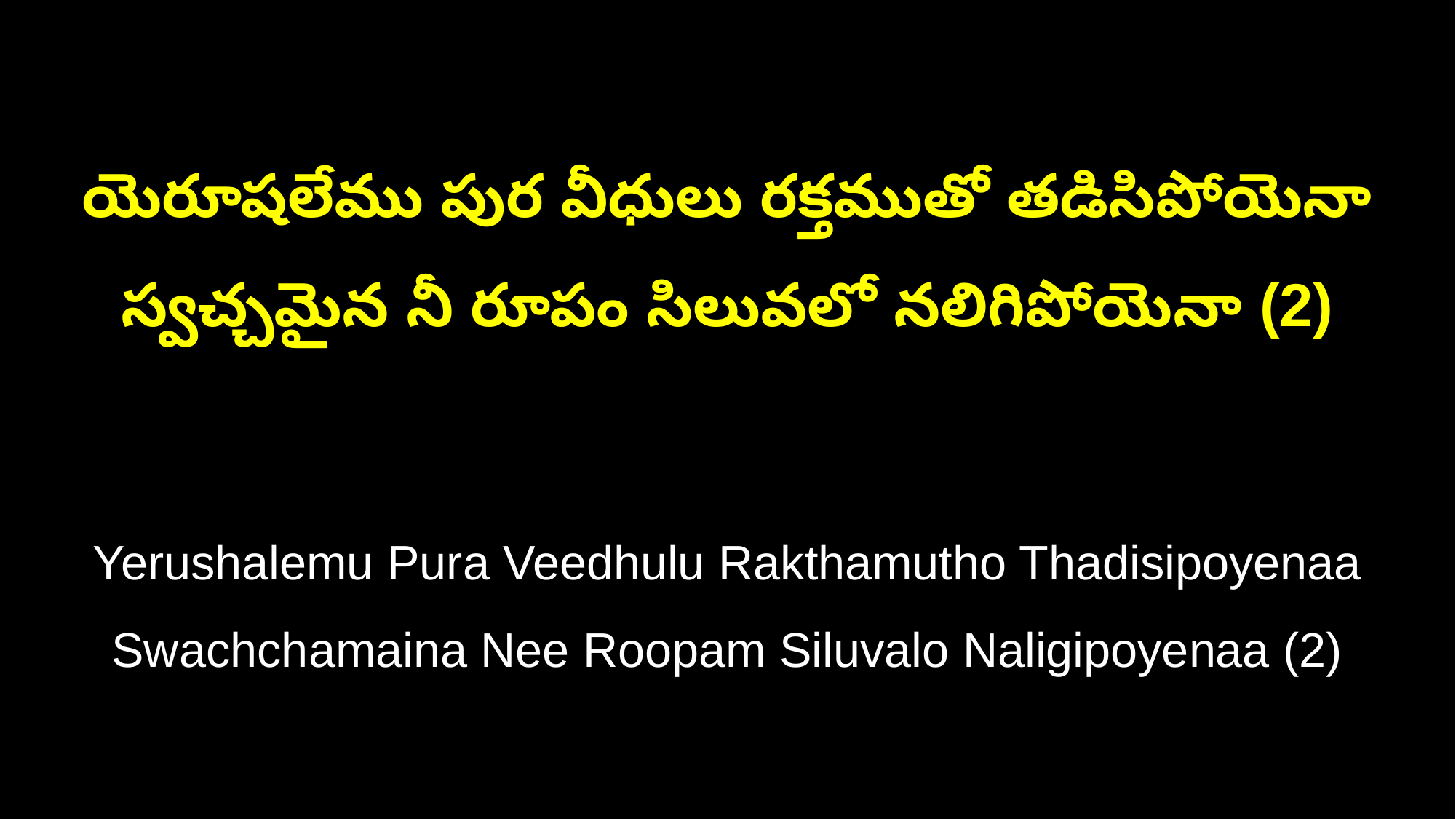

యెరూషలేము పుర వీధులు రక్తముతో తడిసిపోయెనా
స్వచ్చమైన నీ రూపం సిలువలో నలిగిపోయెనా (2)
Yerushalemu Pura Veedhulu Rakthamutho Thadisipoyenaa
Swachchamaina Nee Roopam Siluvalo Naligipoyenaa (2)